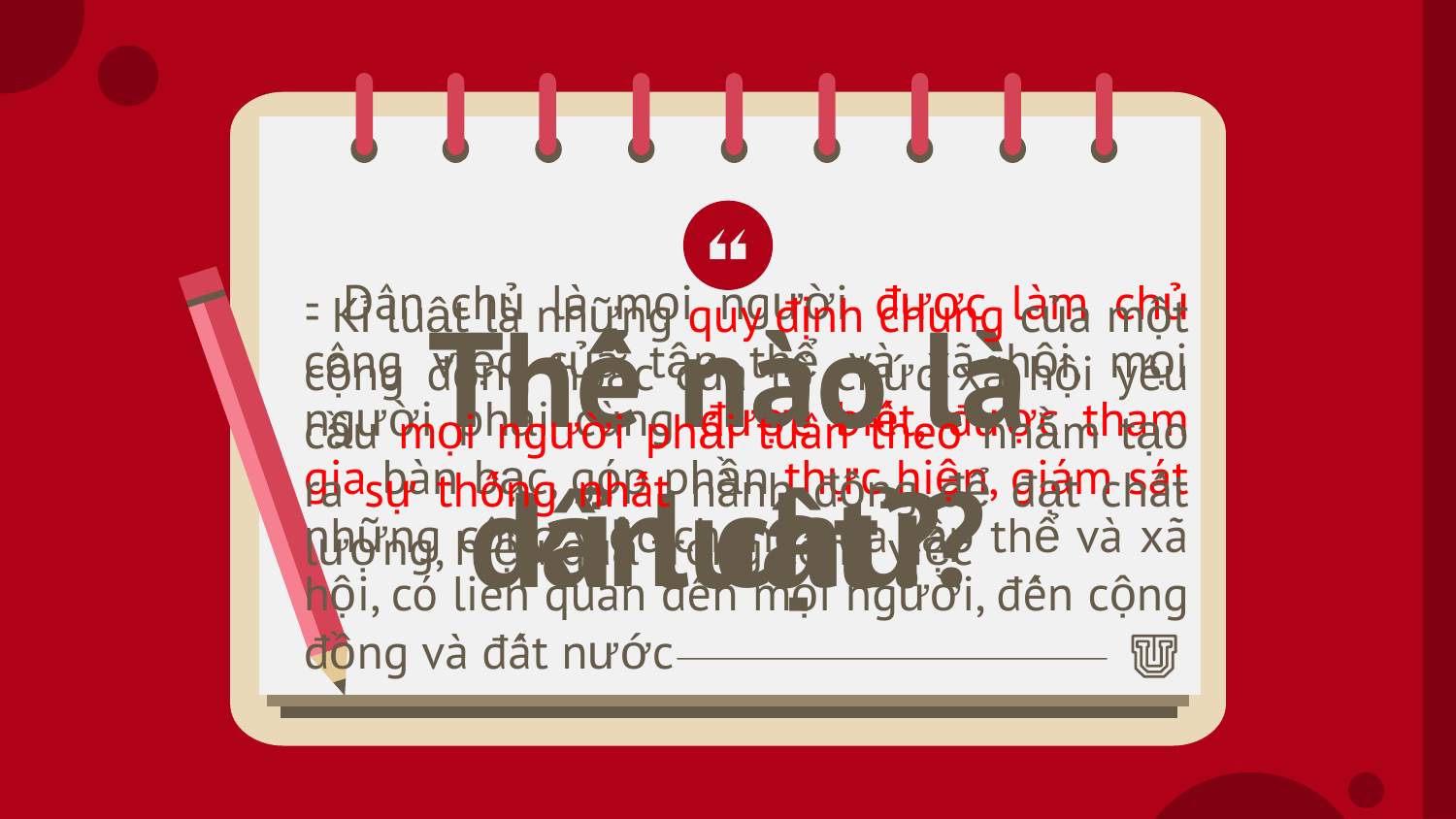

- Dân chủ là mọi người được làm chủ công việc của tập thể và xã hội, mọi người phải cùng được biết, được tham gia bàn bạc, góp phần thực hiện, giám sát những công việc chung của tập thể và xã hội, có liên quan đến mọi người, đến cộng đồng và đất nước
- Kỉ luật là những quy định chung của một cộng đồng hoặc của tổ chức xã hội yêu cầu mọi người phải tuân theo nhằm tạo ra sự thống nhất hành động để đạt chất lượng, hiệu quả trong công việc
Thế nào là dân chủ?
Thế nào là kỉ luật?